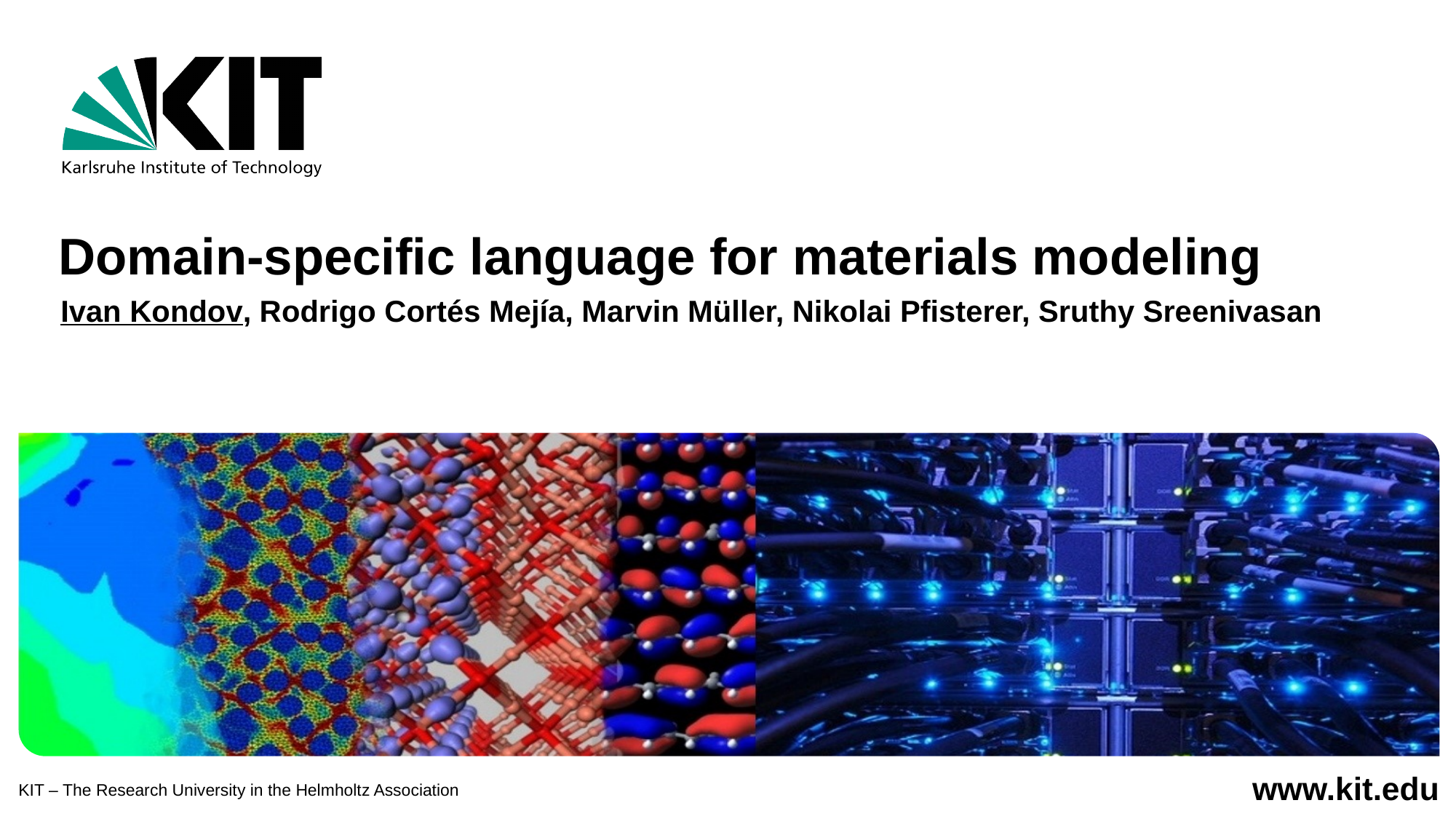

Domain-specific language for materials modeling
Ivan Kondov, Rodrigo Cortés Mejía, Marvin Müller, Nikolai Pfisterer, Sruthy Sreenivasan